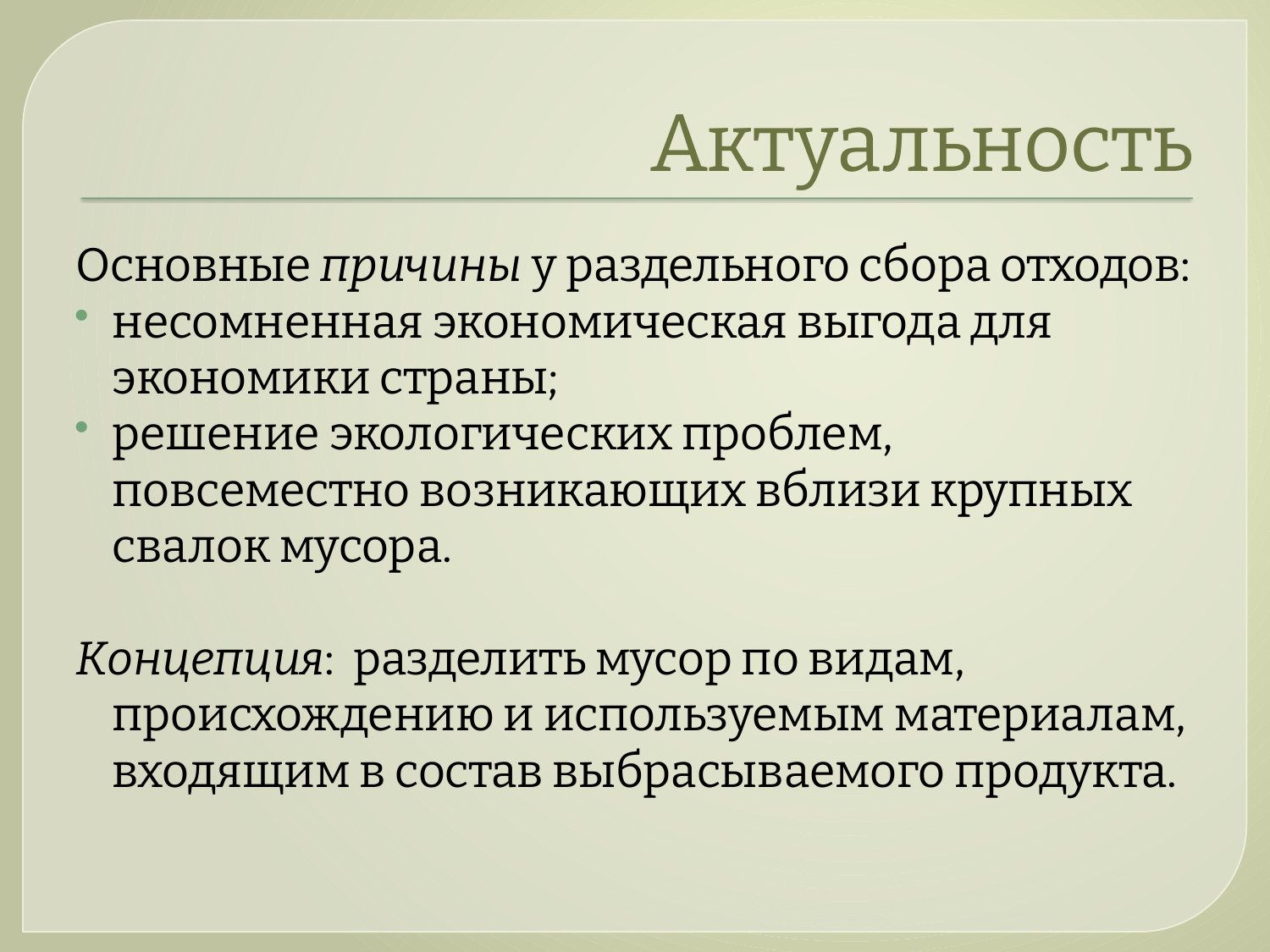

# Актуальность
Основные причины у раздельного сбора отходов:
несомненная экономическая выгода для экономики страны;
решение экологических проблем, повсеместно возникающих вблизи крупных свалок мусора.

Концепция:  разделить мусор по видам, происхождению и используемым материалам, входящим в состав выбрасываемого продукта.